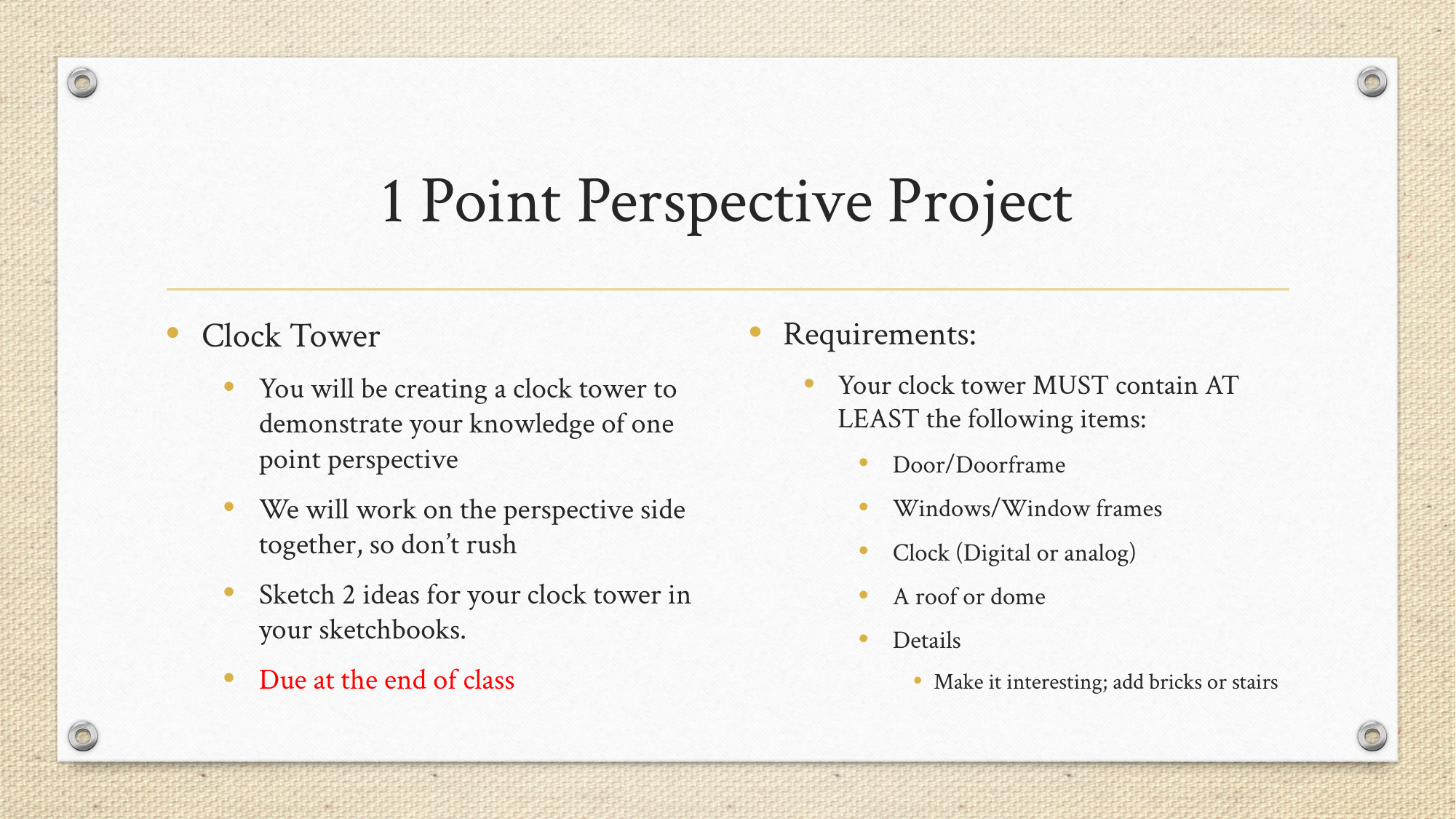

# 1 Point Perspective Project
Clock Tower
You will be creating a clock tower to demonstrate your knowledge of one point perspective
We will work on the perspective side together, so don’t rush
Sketch 2 ideas for your clock tower in your sketchbooks.
Due at the end of class
Requirements:
Your clock tower MUST contain AT LEAST the following items:
Door/Doorframe
Windows/Window frames
Clock (Digital or analog)
A roof or dome
Details
Make it interesting; add bricks or stairs